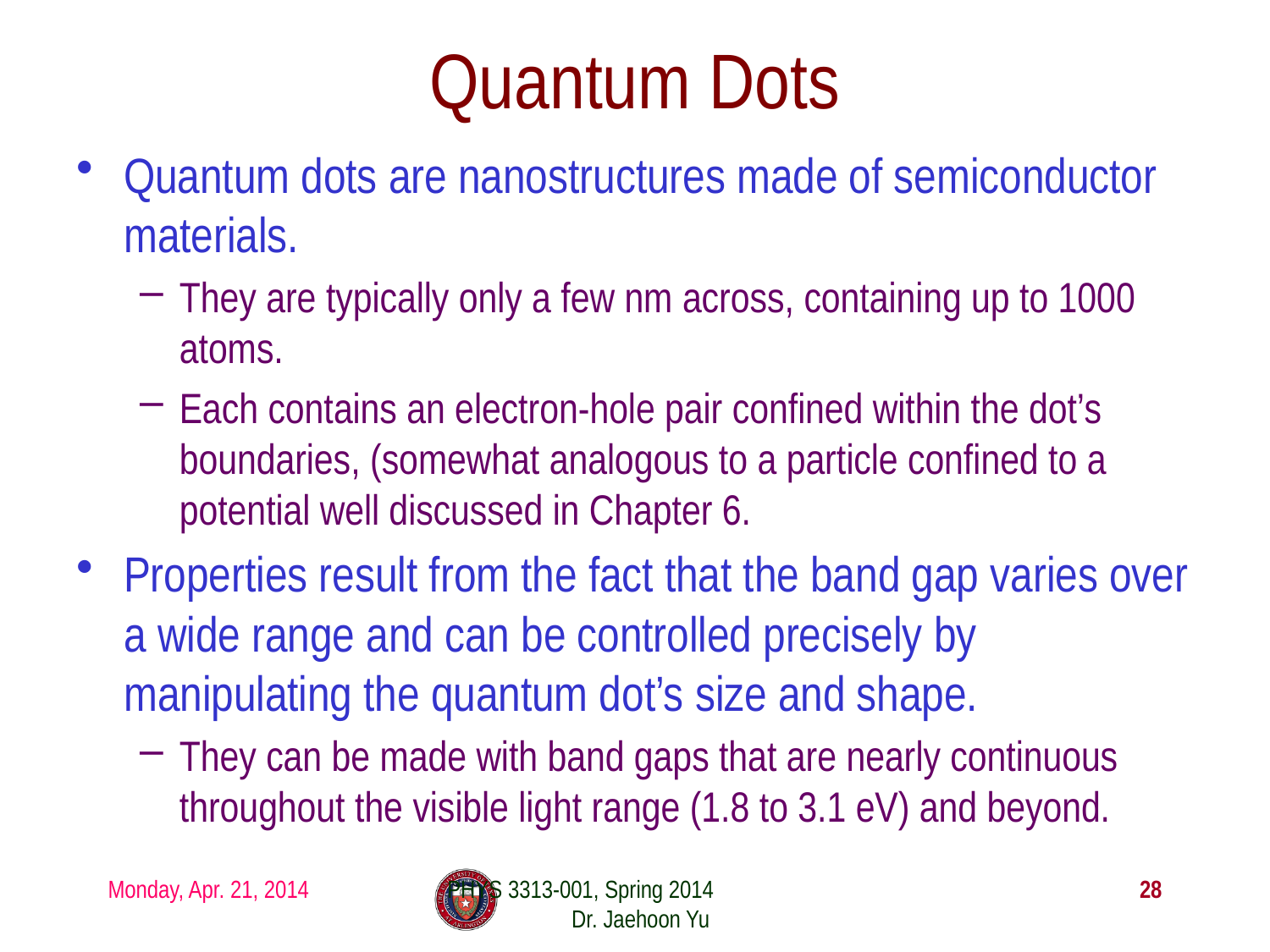

# Quantum Dots
Quantum dots are nanostructures made of semiconductor materials.
They are typically only a few nm across, containing up to 1000 atoms.
Each contains an electron-hole pair confined within the dot’s boundaries, (somewhat analogous to a particle conﬁned to a potential well discussed in Chapter 6.
Properties result from the fact that the band gap varies over a wide range and can be controlled precisely by manipulating the quantum dot’s size and shape.
They can be made with band gaps that are nearly continuous throughout the visible light range (1.8 to 3.1 eV) and beyond.
Monday, Apr. 21, 2014
PHYS 3313-001, Spring 2014                      Dr. Jaehoon Yu
28